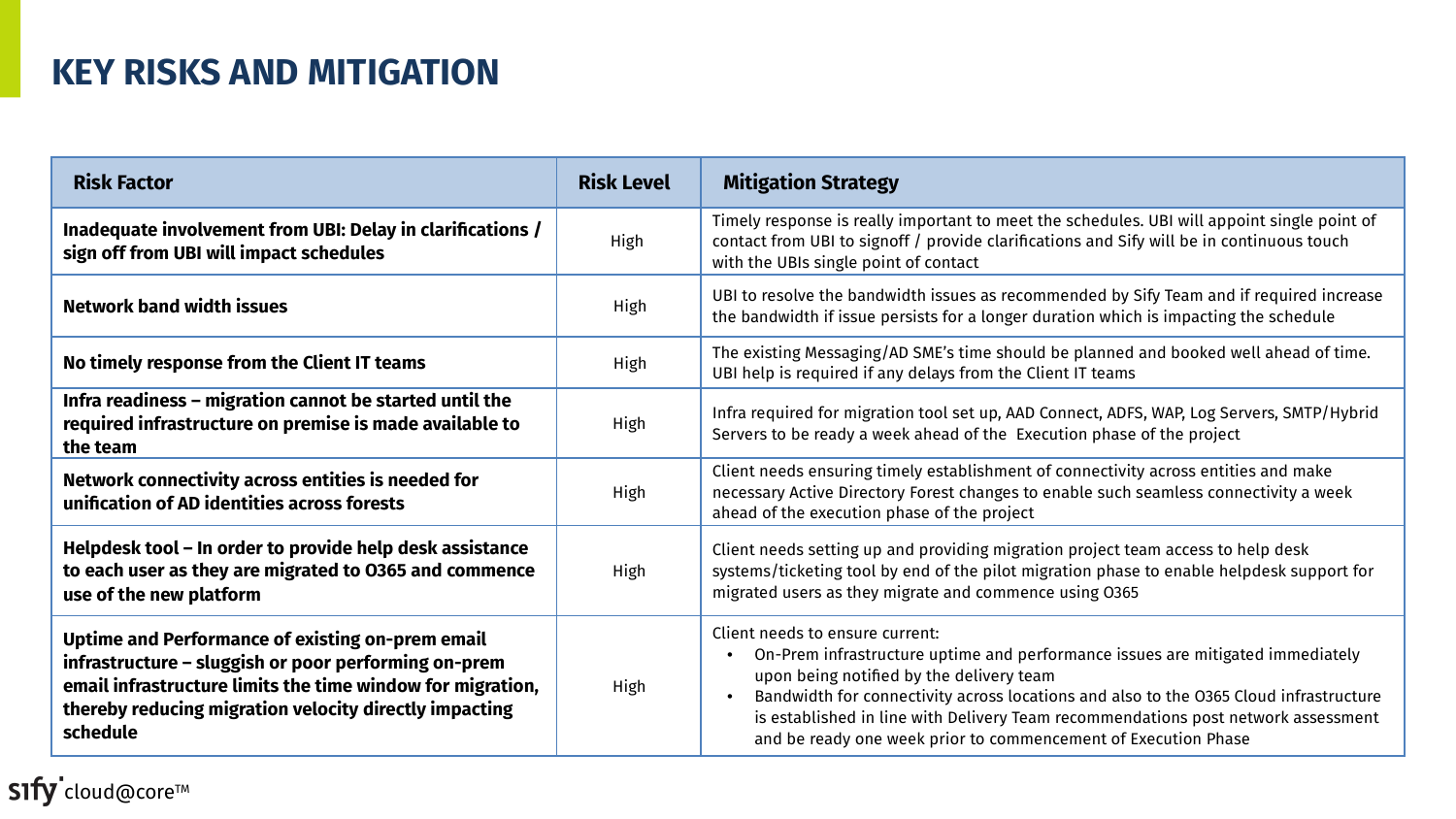

# Key Risks and Mitigation
| Risk Factor | Risk Level | Mitigation Strategy |
| --- | --- | --- |
| Inadequate involvement from UBI: Delay in clarifications / sign off from UBI will impact schedules | High | Timely response is really important to meet the schedules. UBI will appoint single point of contact from UBI to signoff / provide clarifications and Sify will be in continuous touch with the UBIs single point of contact |
| Network band width issues | High | UBI to resolve the bandwidth issues as recommended by Sify Team and if required increase the bandwidth if issue persists for a longer duration which is impacting the schedule |
| No timely response from the Client IT teams | High | The existing Messaging/AD SME’s time should be planned and booked well ahead of time. UBI help is required if any delays from the Client IT teams |
| Infra readiness – migration cannot be started until the required infrastructure on premise is made available to the team | High | Infra required for migration tool set up, AAD Connect, ADFS, WAP, Log Servers, SMTP/Hybrid Servers to be ready a week ahead of the Execution phase of the project |
| Network connectivity across entities is needed for unification of AD identities across forests | High | Client needs ensuring timely establishment of connectivity across entities and make necessary Active Directory Forest changes to enable such seamless connectivity a week ahead of the execution phase of the project |
| Helpdesk tool – In order to provide help desk assistance to each user as they are migrated to O365 and commence use of the new platform | High | Client needs setting up and providing migration project team access to help desk systems/ticketing tool by end of the pilot migration phase to enable helpdesk support for migrated users as they migrate and commence using O365 |
| Uptime and Performance of existing on-prem email infrastructure – sluggish or poor performing on-prem email infrastructure limits the time window for migration, thereby reducing migration velocity directly impacting schedule | High | Client needs to ensure current: On-Prem infrastructure uptime and performance issues are mitigated immediately upon being notified by the delivery team Bandwidth for connectivity across locations and also to the O365 Cloud infrastructure is established in line with Delivery Team recommendations post network assessment and be ready one week prior to commencement of Execution Phase |